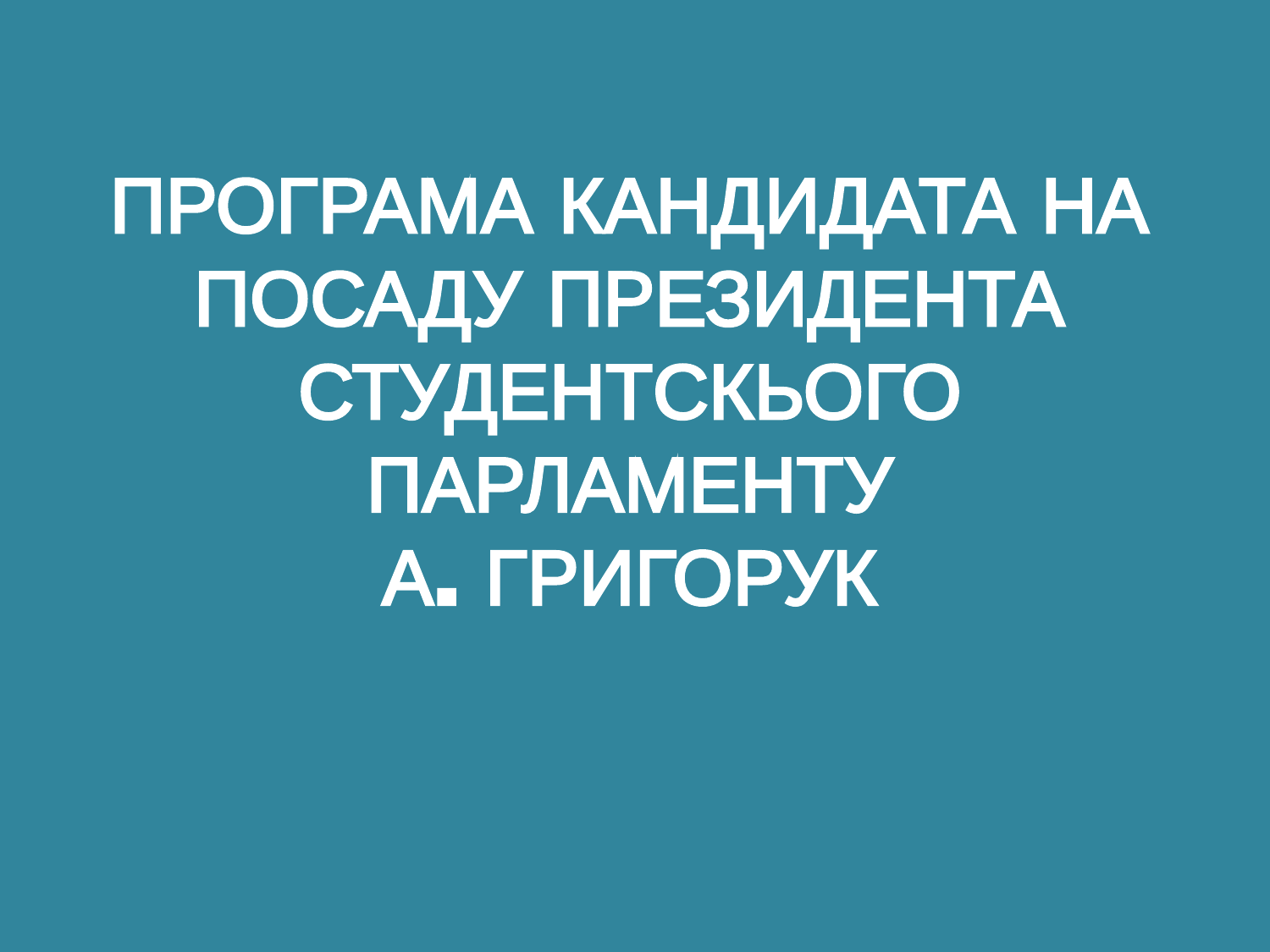

ПРОГРАМА КАНДИДАТА НА ПОСАДУ ПРЕЗИДЕНТА СТУДЕНТСКЬОГО ПАРЛАМЕНТУ
А. ГРИГОРУК